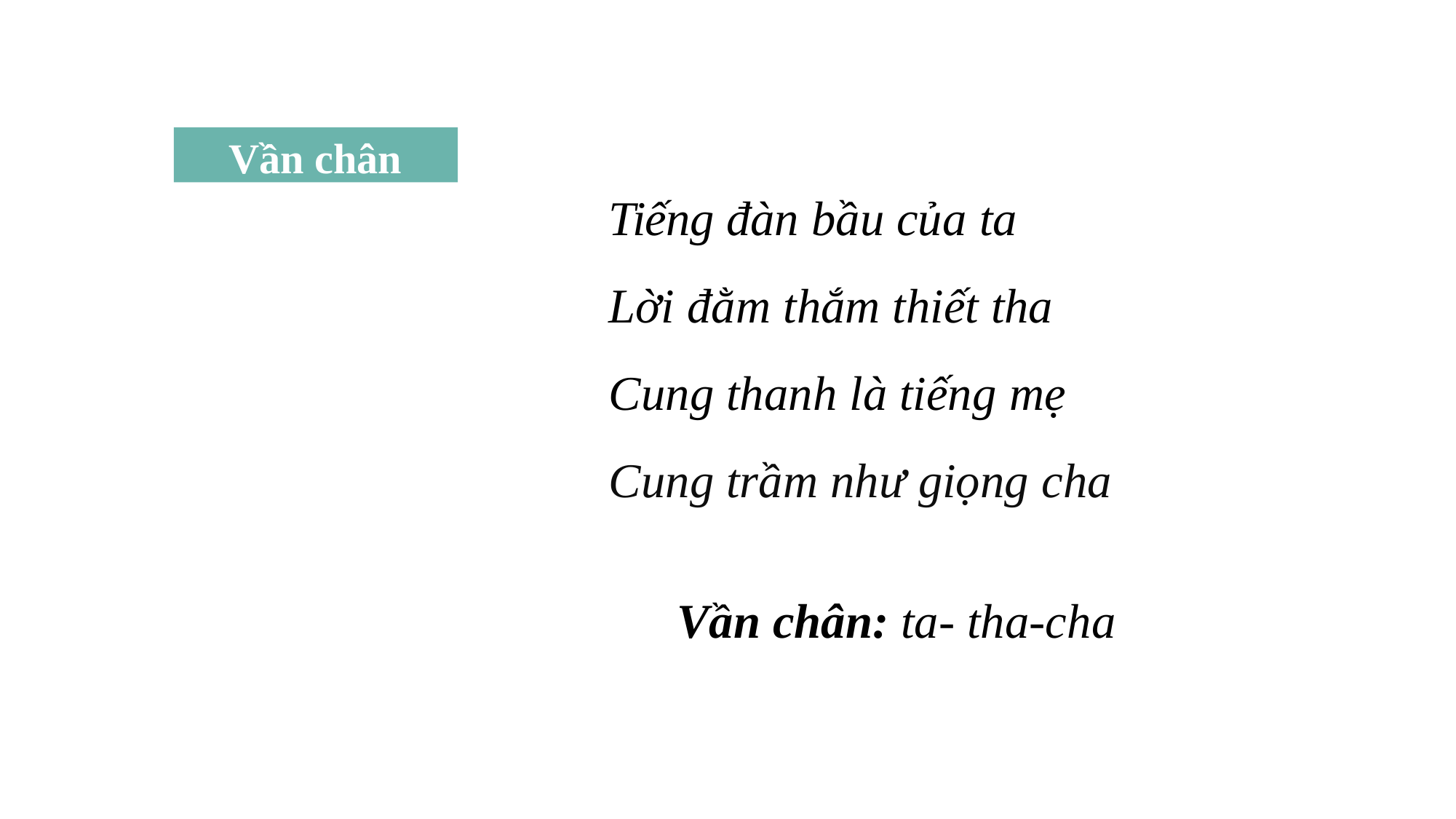

Vần chân
# Tiếng đàn bầu của ta Lời đằm thắm thiết tha Cung thanh là tiếng mẹ Cung trầm như giọng cha

Vần chân: ta- tha-cha